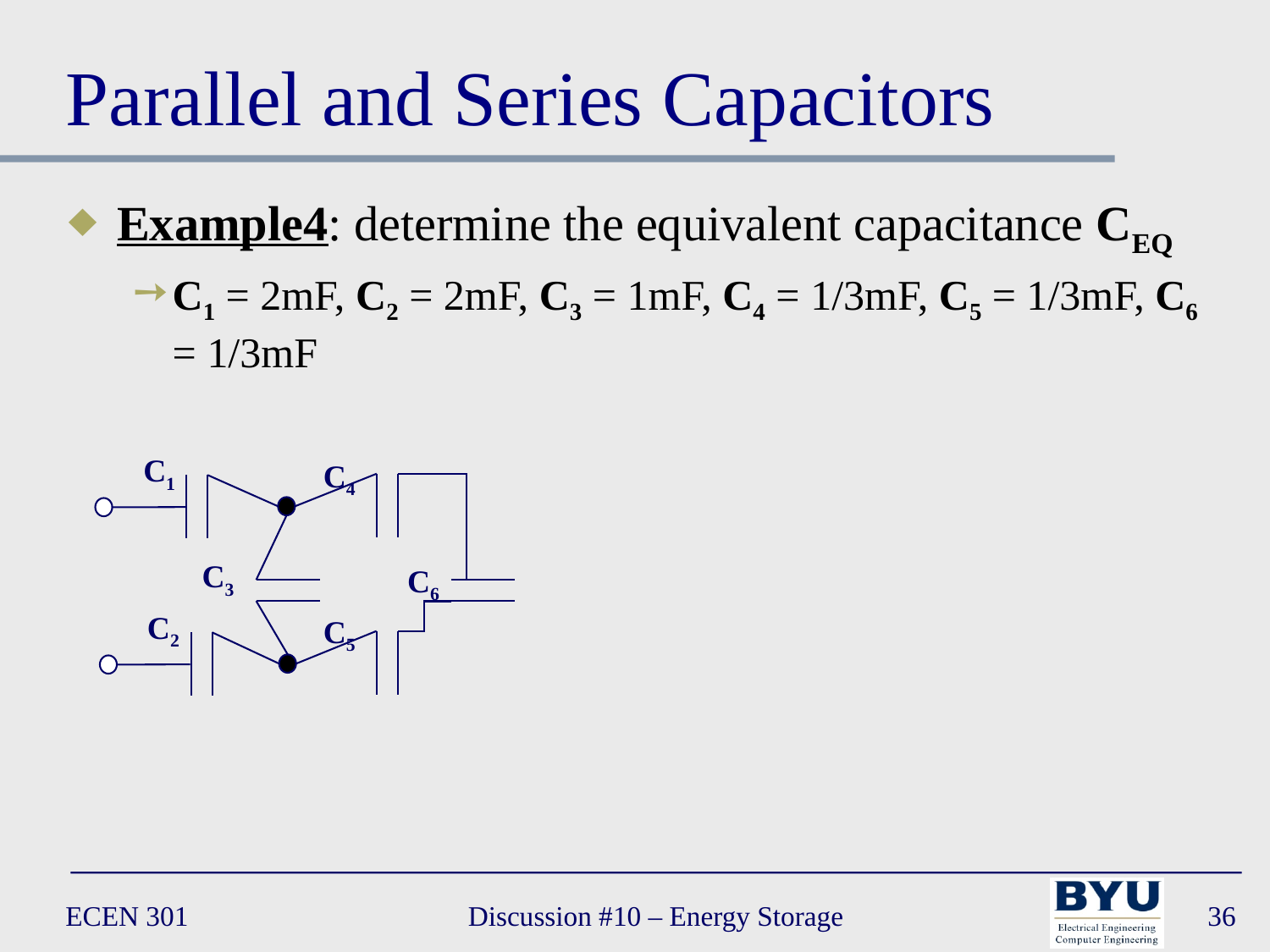

# Parallel and Series Capacitors
Example4: determine the equivalent capacitance CEQ
C1 = 2mF, C2 = 2mF, C3 = 1mF, C4 = 1/3mF, C5 = 1/3mF, C6 = 1/3mF
 C1
 C4

 C3
 C6

 C2
 C5

ECEN 301
Discussion #10 – Energy Storage
36